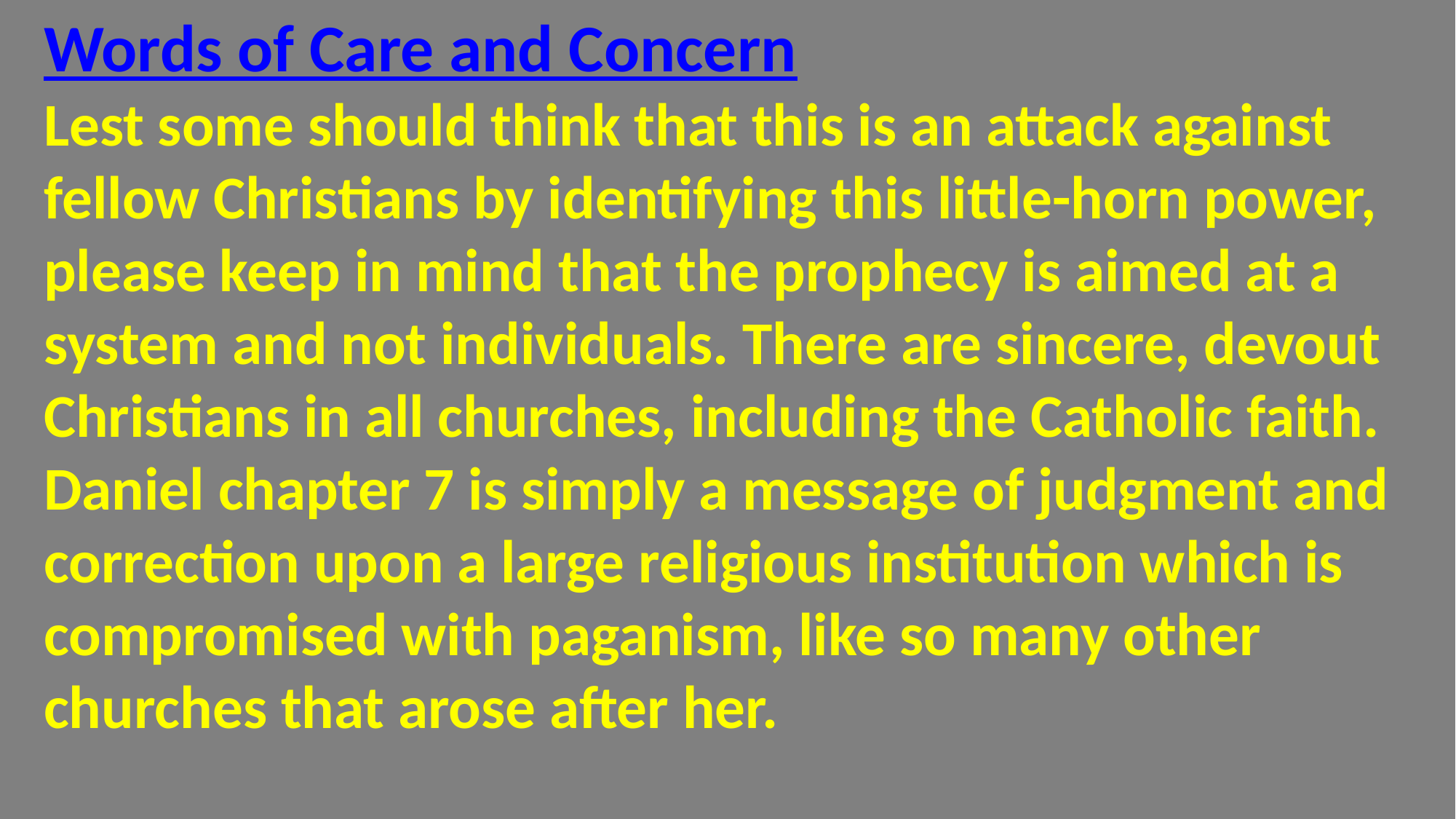

Words of Care and Concern
Lest some should think that this is an attack against fellow Christians by identifying this little-horn power, please keep in mind that the prophecy is aimed at a system and not individuals. There are sincere, devout Christians in all churches, including the Catholic faith. Daniel chapter 7 is simply a message of judgment and correction upon a large religious institution which is compromised with paganism, like so many other churches that arose after her.